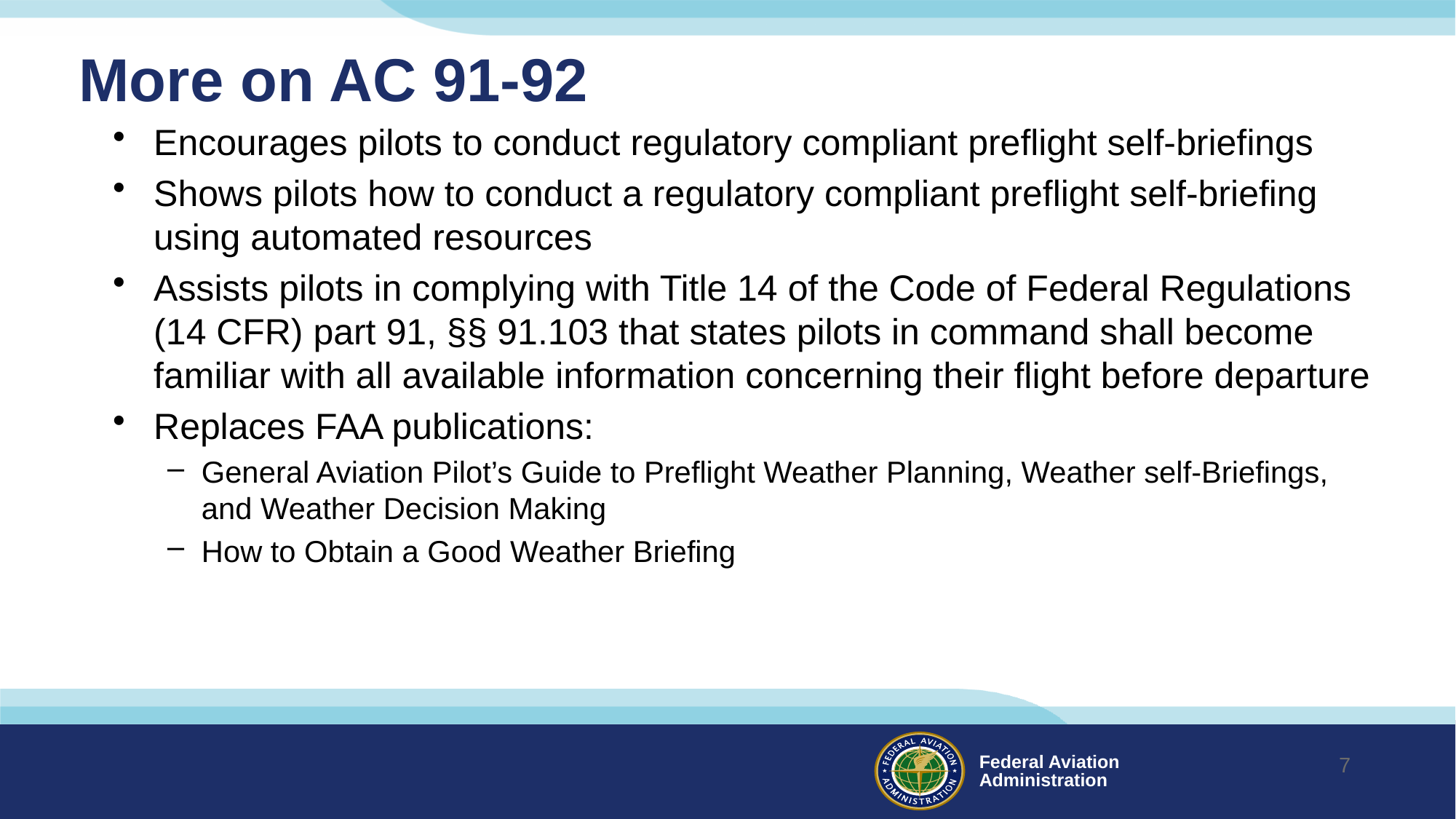

# More on AC 91-92
Encourages pilots to conduct regulatory compliant preflight self-briefings
Shows pilots how to conduct a regulatory compliant preflight self-briefing using automated resources
Assists pilots in complying with Title 14 of the Code of Federal Regulations (14 CFR) part 91, §§ 91.103 that states pilots in command shall become familiar with all available information concerning their flight before departure
Replaces FAA publications:
General Aviation Pilot’s Guide to Preflight Weather Planning, Weather self-Briefings, and Weather Decision Making
How to Obtain a Good Weather Briefing

7